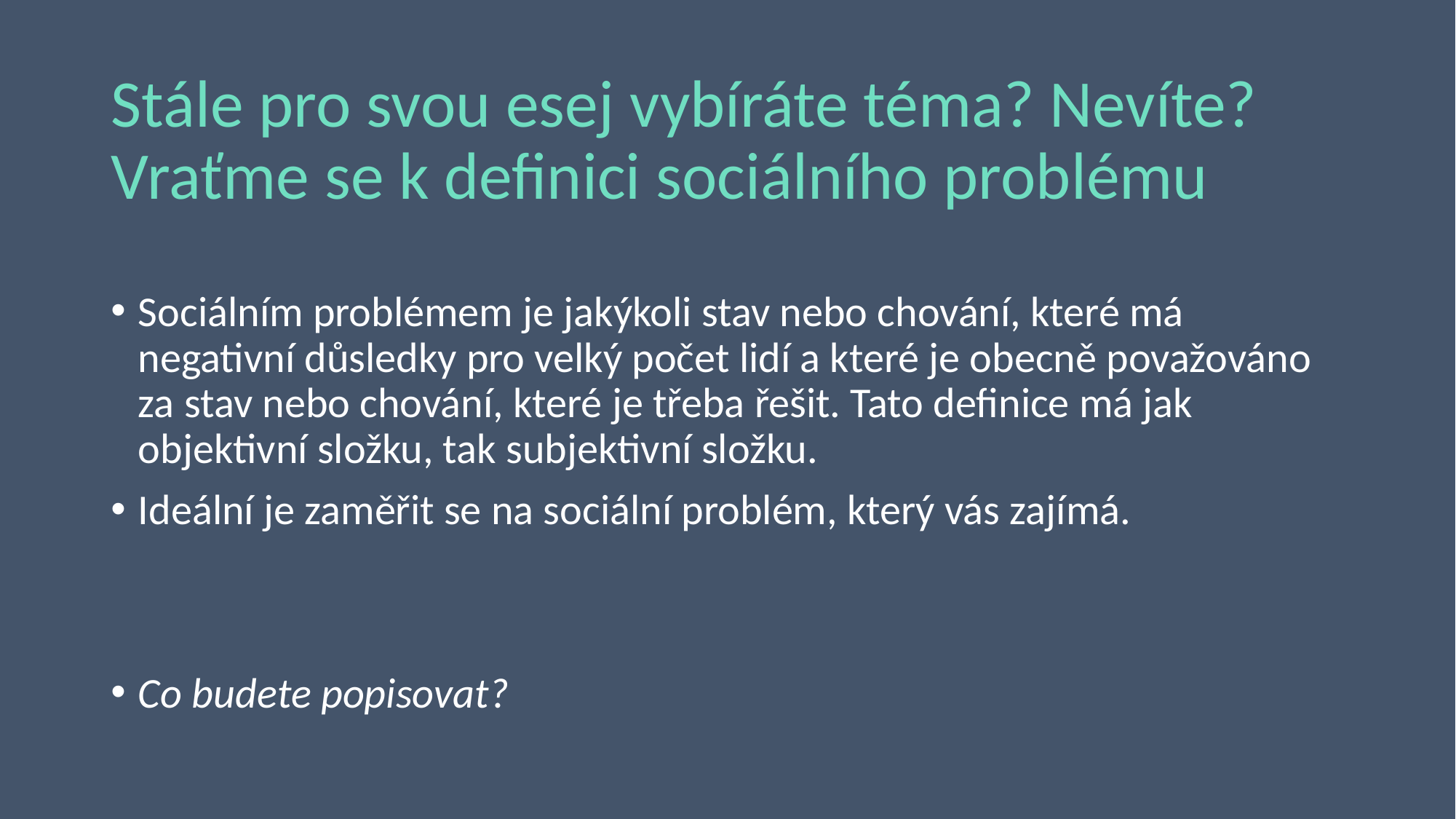

# Stále pro svou esej vybíráte téma? Nevíte? Vraťme se k definici sociálního problému

Sociálním problémem je jakýkoli stav nebo chování, které má negativní důsledky pro velký počet lidí a které je obecně považováno za stav nebo chování, které je třeba řešit. Tato definice má jak objektivní složku, tak subjektivní složku.
Ideální je zaměřit se na sociální problém, který vás zajímá.

Co budete popisovat?